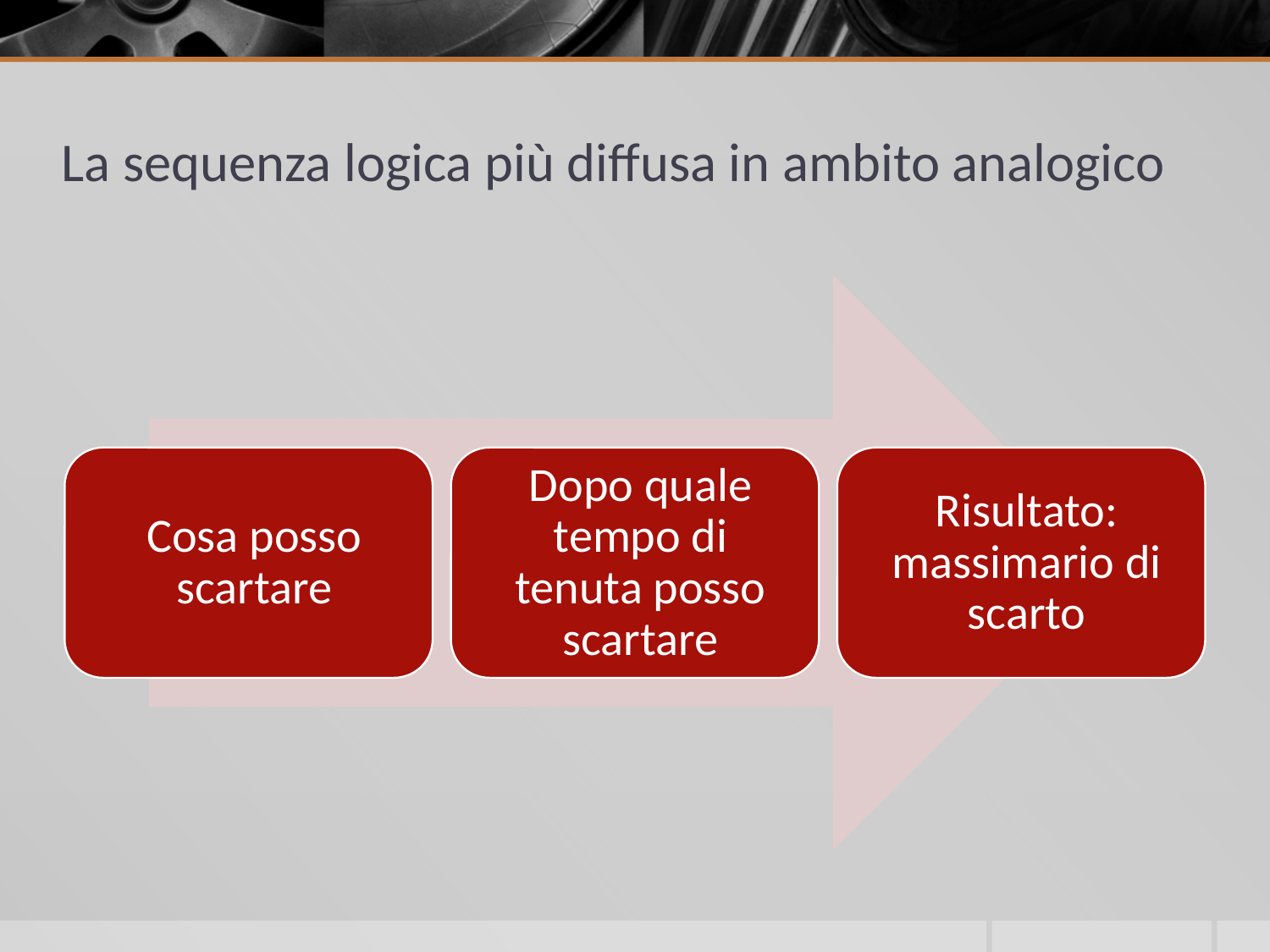

# La sequenza logica più diffusa in ambito analogico
Cosa posso scartare
Dopo quale tempo di tenuta posso scartare
Risultato: massimario di scarto